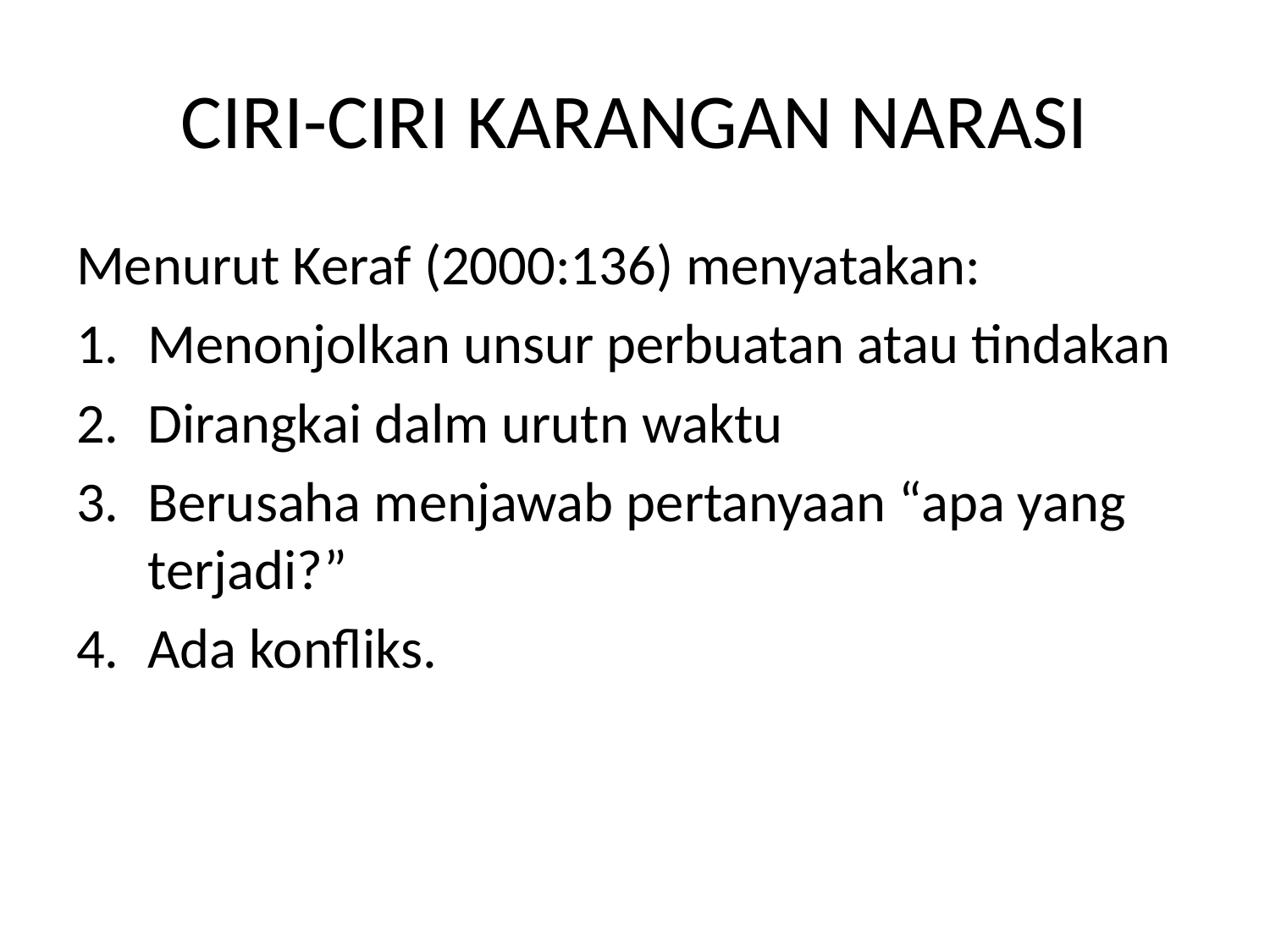

# CIRI-CIRI KARANGAN NARASI
Menurut Keraf (2000:136) menyatakan:
Menonjolkan unsur perbuatan atau tindakan
Dirangkai dalm urutn waktu
Berusaha menjawab pertanyaan “apa yang terjadi?”
Ada konfliks.